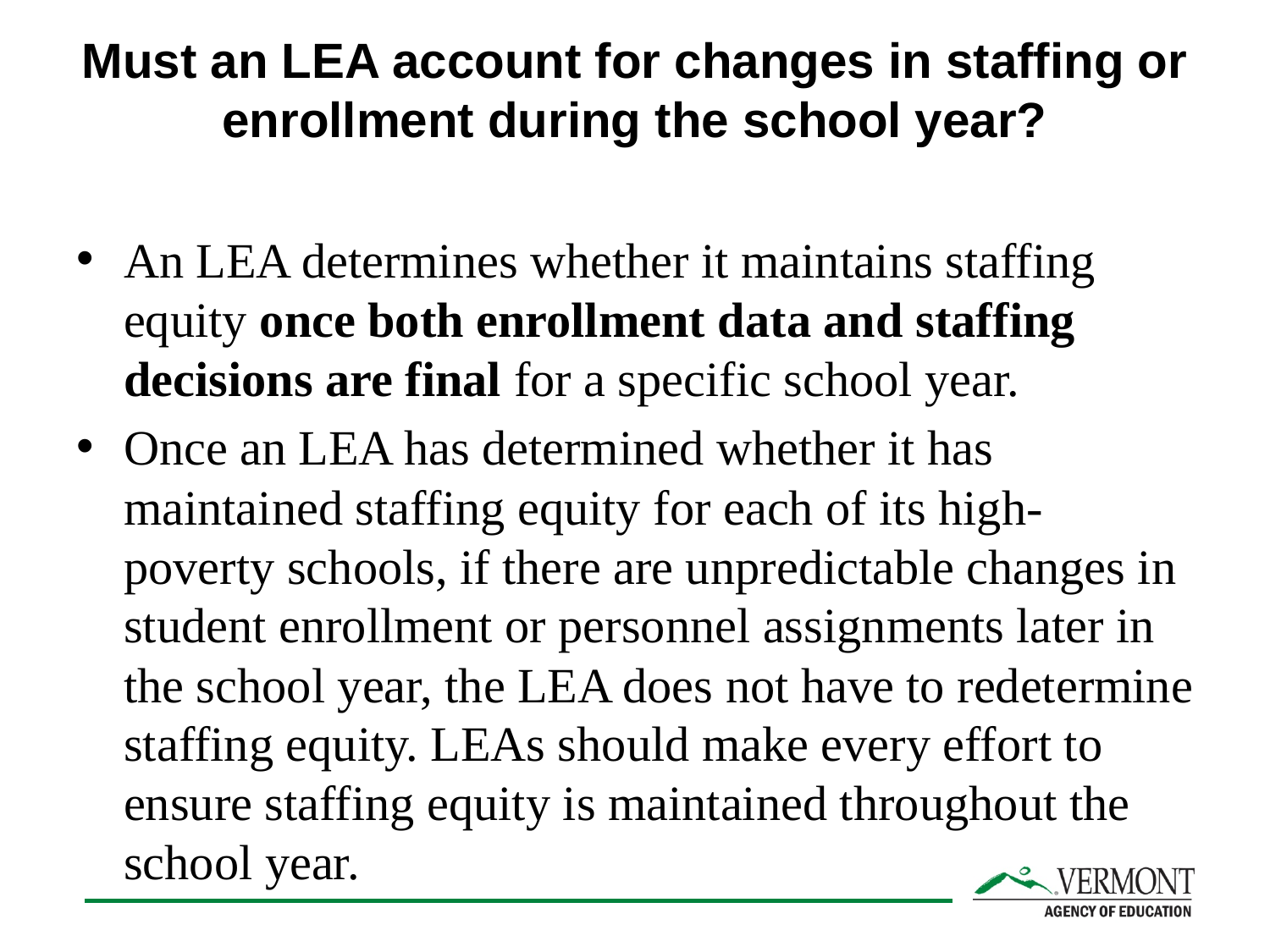

# Must an LEA account for changes in staffing or enrollment during the school year?
An LEA determines whether it maintains staffing equity once both enrollment data and staffing decisions are final for a specific school year.
Once an LEA has determined whether it has maintained staffing equity for each of its high-poverty schools, if there are unpredictable changes in student enrollment or personnel assignments later in the school year, the LEA does not have to redetermine staffing equity. LEAs should make every effort to ensure staffing equity is maintained throughout the school year.